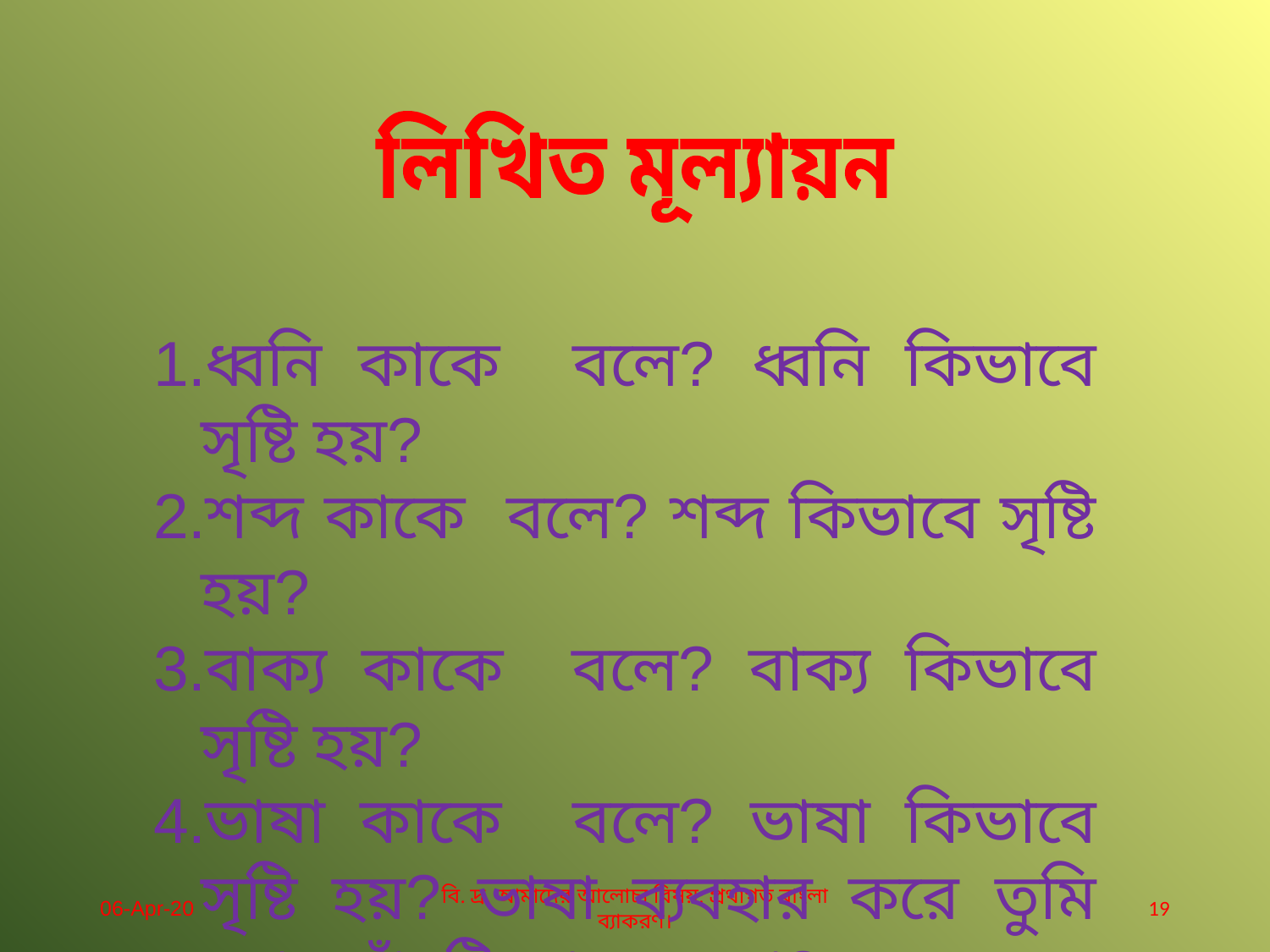

লিখিত মূল্যায়ন
ধ্বনি কাকে  বলে? ধ্বনি কিভাবে সৃষ্টি হয়?
শব্দ কাকে  বলে? শব্দ কিভাবে সৃষ্টি হয়?
বাক্য কাকে  বলে? বাক্য কিভাবে সৃষ্টি হয়?
ভাষা কাকে  বলে? ভাষা কিভাবে সৃষ্টি হয়? ভাষা ব্যবহার করে তুমি কোন পাঁচটি কাজ করো?
06-Apr-20
বি. দ্র. আমাদের আলোচ্য বিষয়: প্রথাগত বাংলা ব্যাকরণ।
19